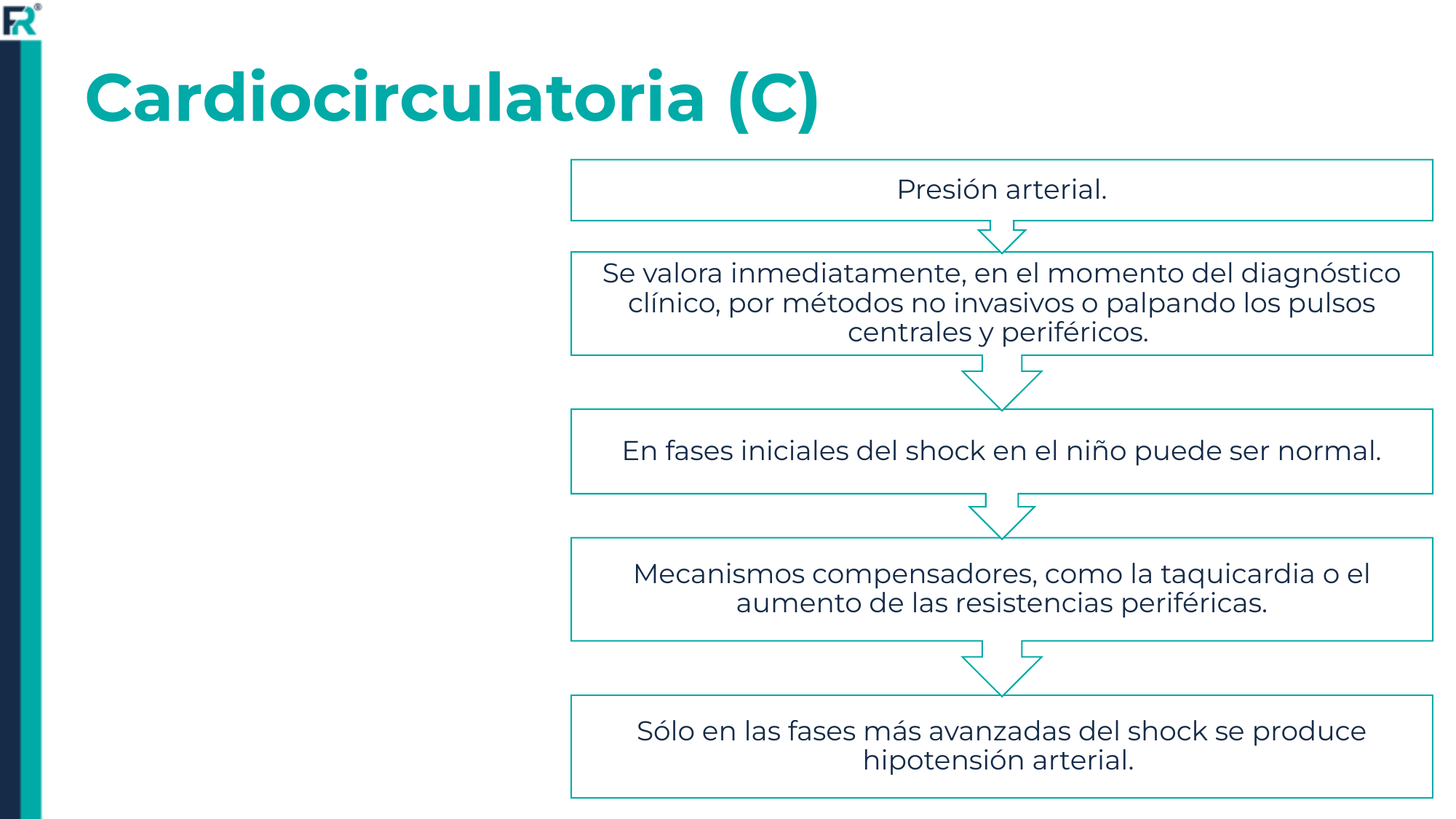

# Cardiocirculatoria (C)
Sólo en las fases más avanzadas del shock se produce hipotensión arterial.
Mecanismos compensadores, como la taquicardia o el aumento de las resistencias periféricas.
En fases iniciales del shock en el niño puede ser normal.
Se valora inmediatamente, en el momento del diagnóstico clínico, por métodos no invasivos o palpando los pulsos centrales y periféricos.
Presión arterial.